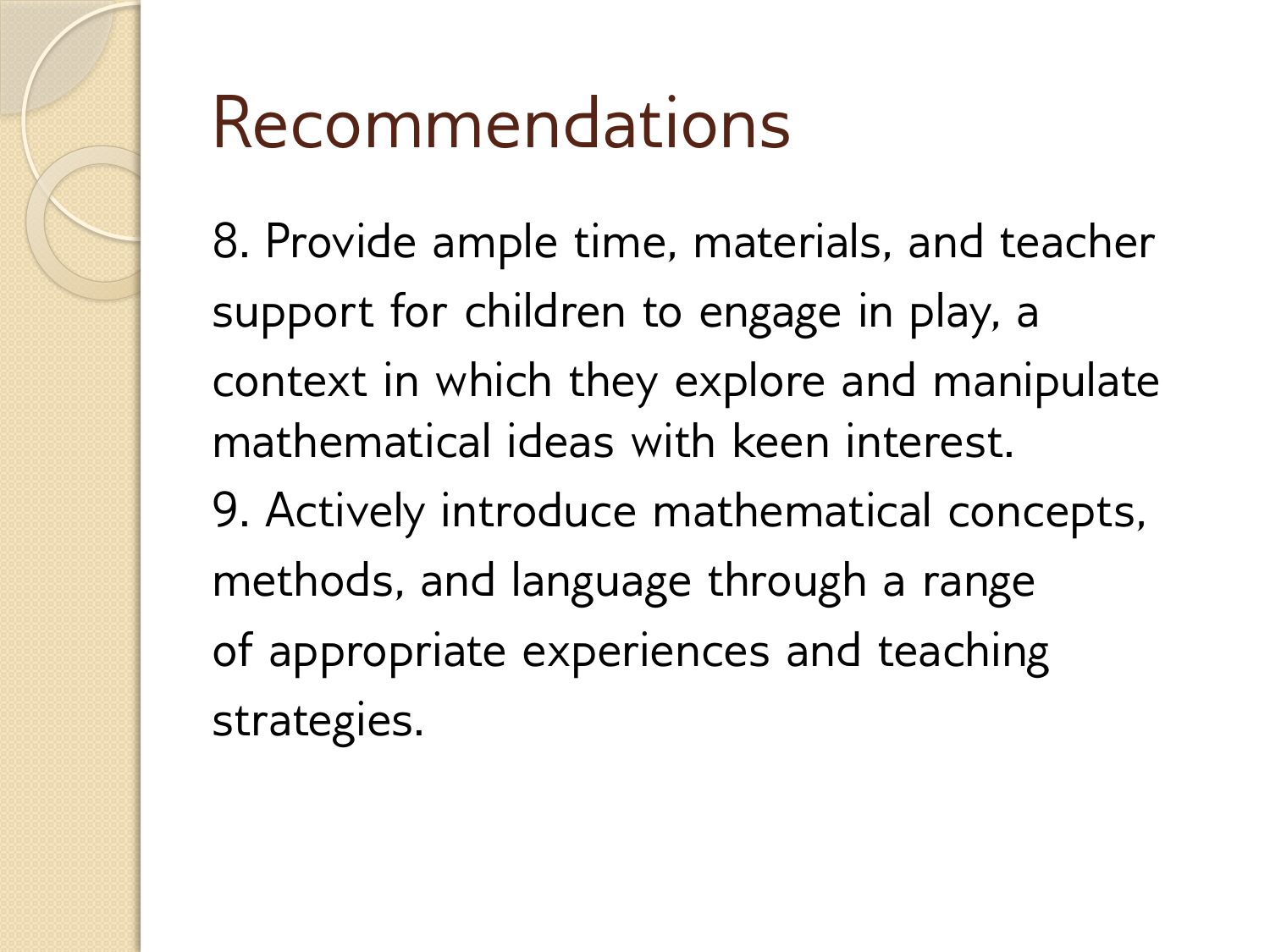

# Recommendations
8. Provide ample time, materials, and teacher
support for children to engage in play, a
context in which they explore and manipulate mathematical ideas with keen interest.
9. Actively introduce mathematical concepts,
methods, and language through a range
of appropriate experiences and teaching
strategies.